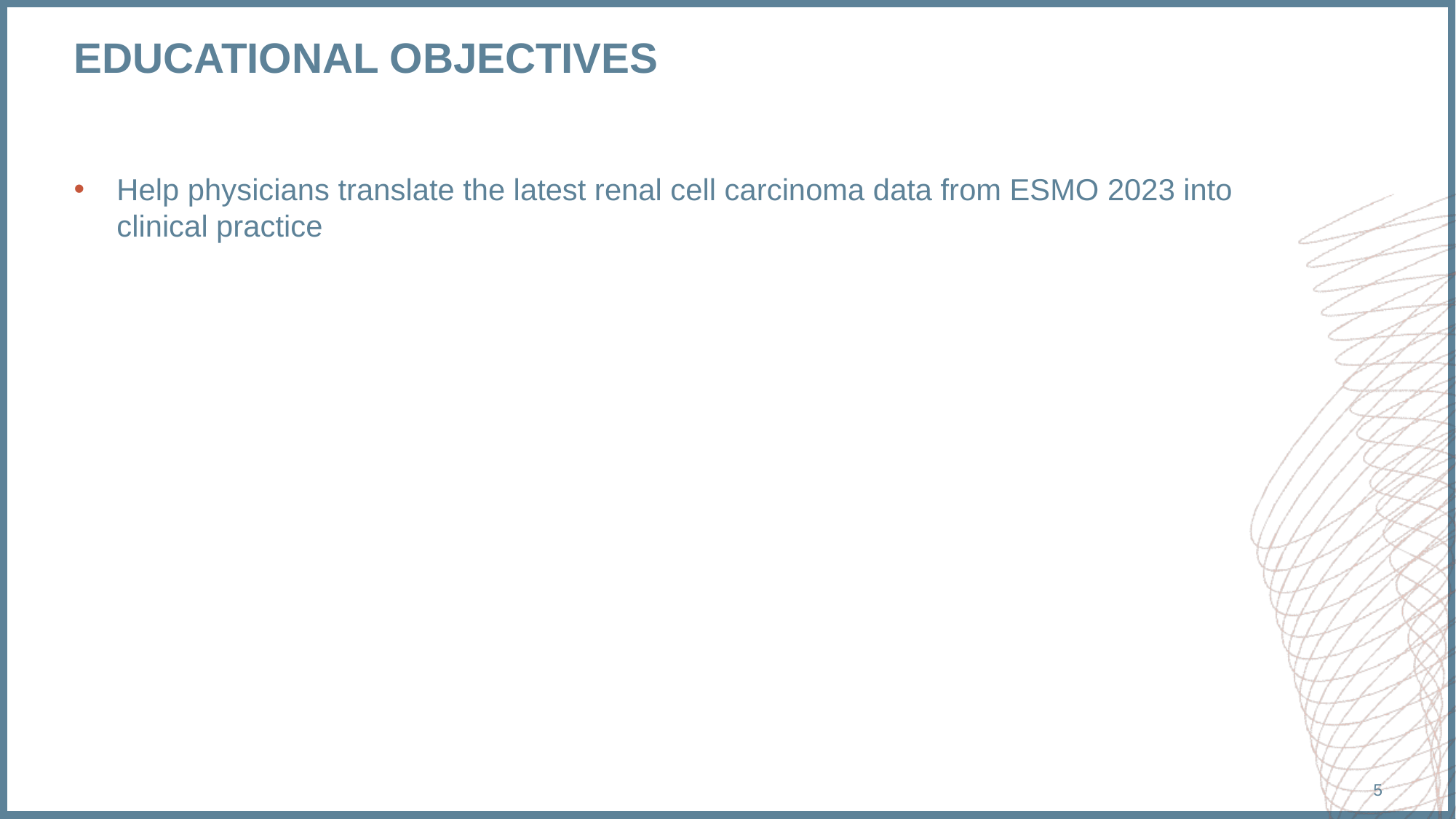

# EDUCATIONAL OBJECTIVES
Help physicians translate the latest renal cell carcinoma data from ESMO 2023 into clinical practice

5